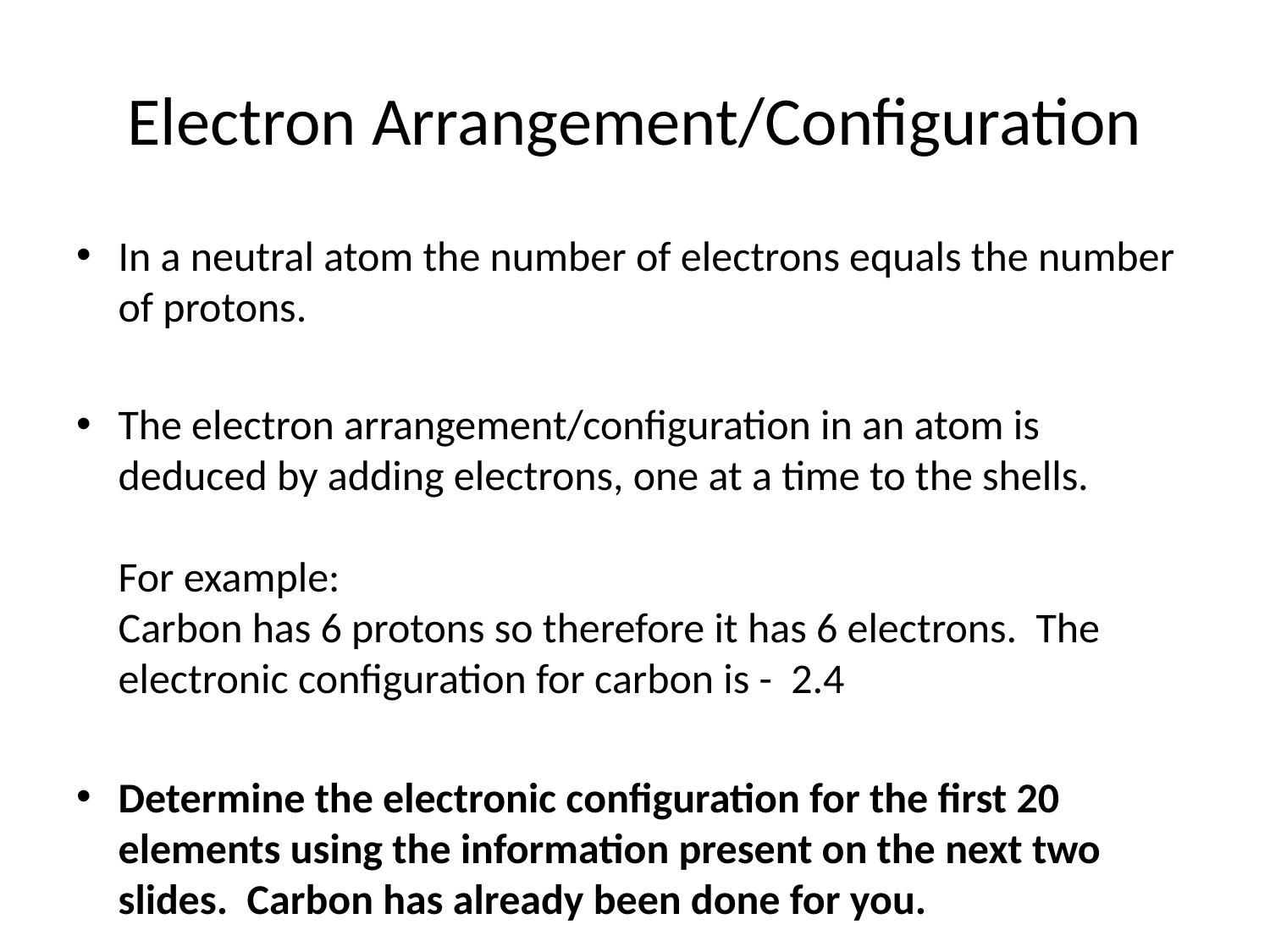

# Electron Arrangement/Configuration
In a neutral atom the number of electrons equals the number of protons.

The electron arrangement/configuration in an atom is deduced by adding electrons, one at a time to the shells.
For example:
Carbon has 6 protons so therefore it has 6 electrons.  The electronic configuration for carbon is -  2.4

Determine the electronic configuration for the first 20 elements using the information present on the next two slides.  Carbon has already been done for you.